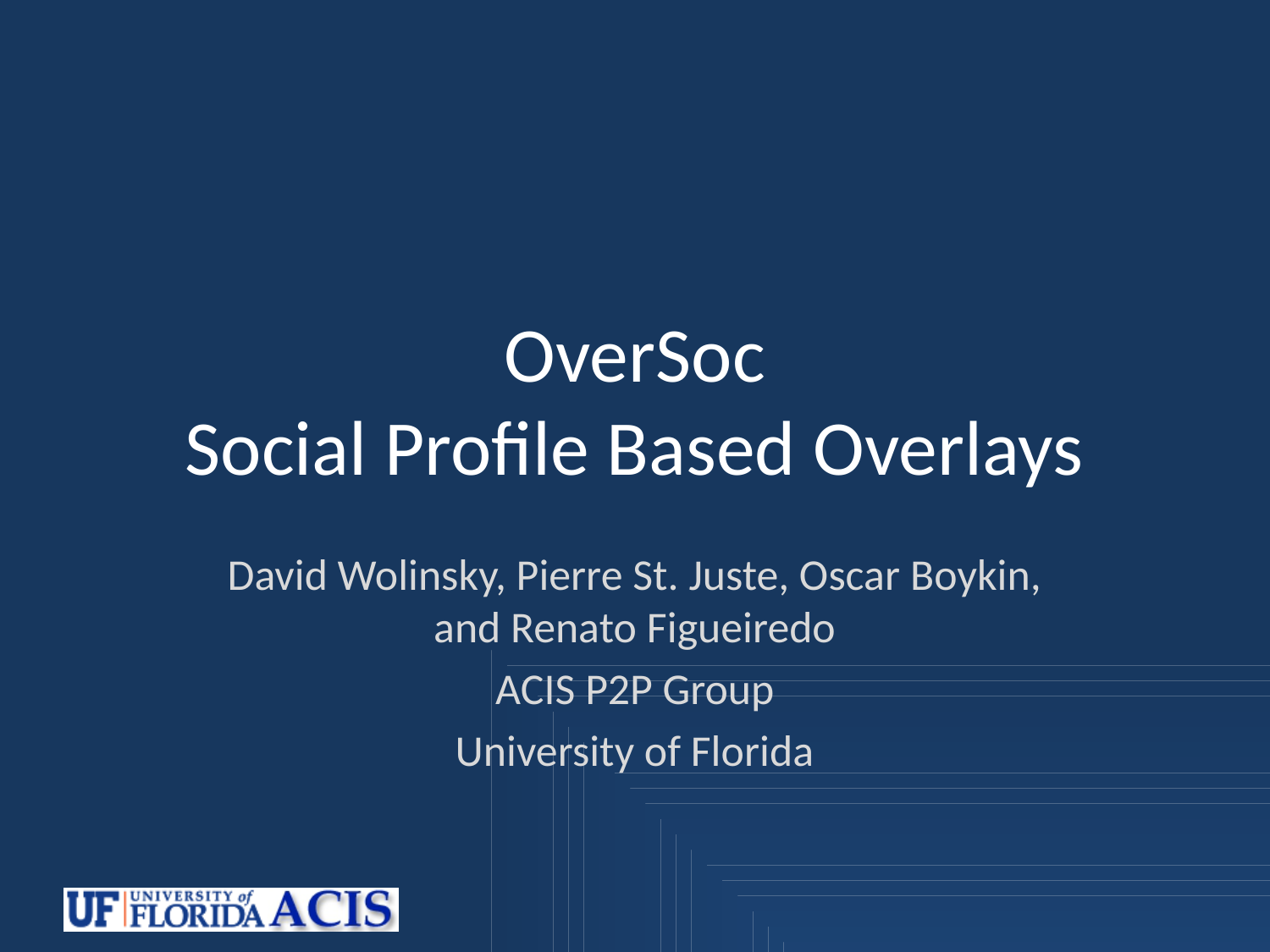

# OverSoc Social Profile Based Overlays
David Wolinsky, Pierre St. Juste, Oscar Boykin, and Renato Figueiredo
ACIS P2P Group
University of Florida